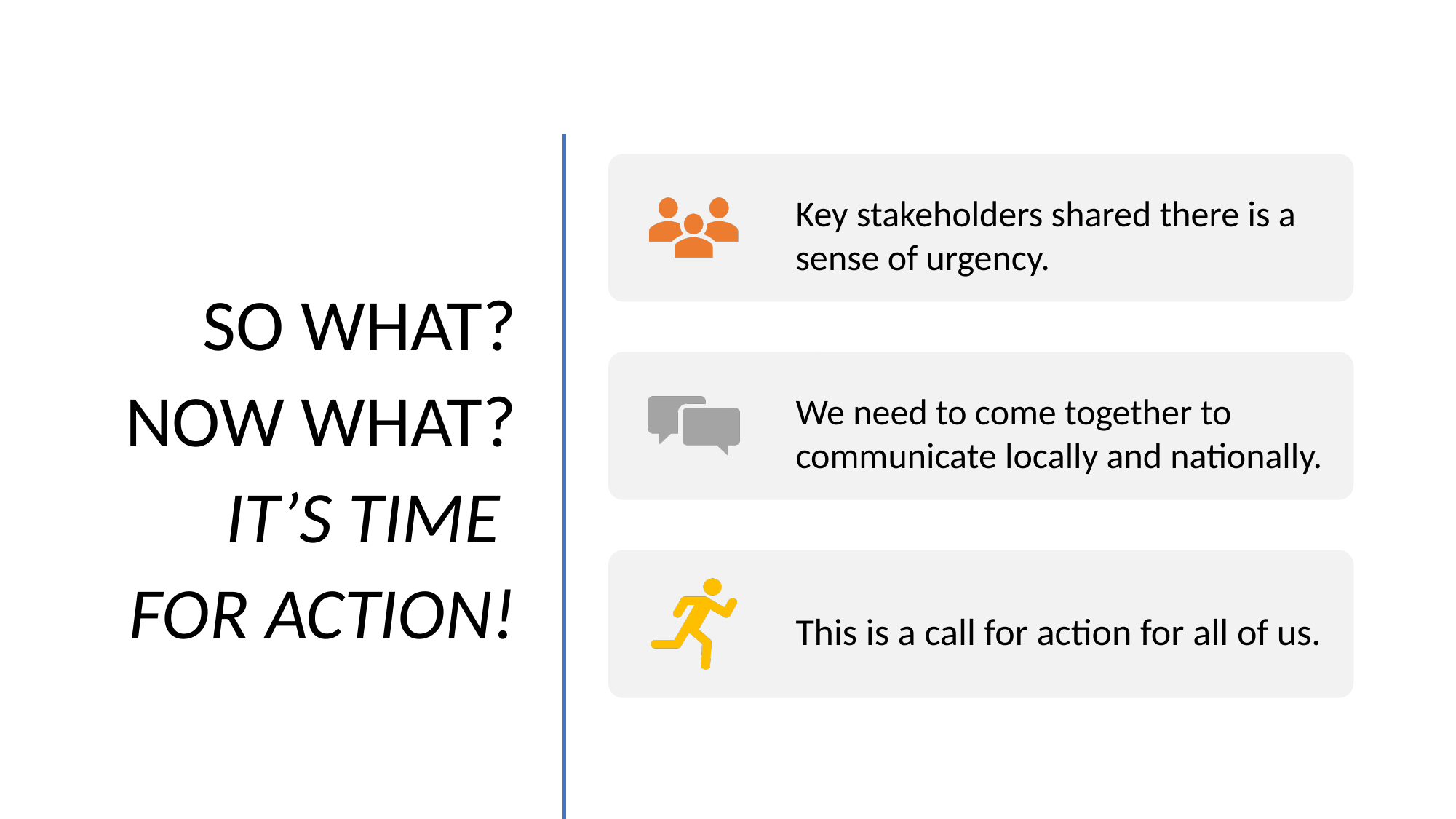

# SO WHAT? NOW WHAT? IT’S TIME FOR ACTION!
Key stakeholders shared there is a sense of urgency.
We need to come together to communicate locally and nationally.
This is a call for action for all of us.